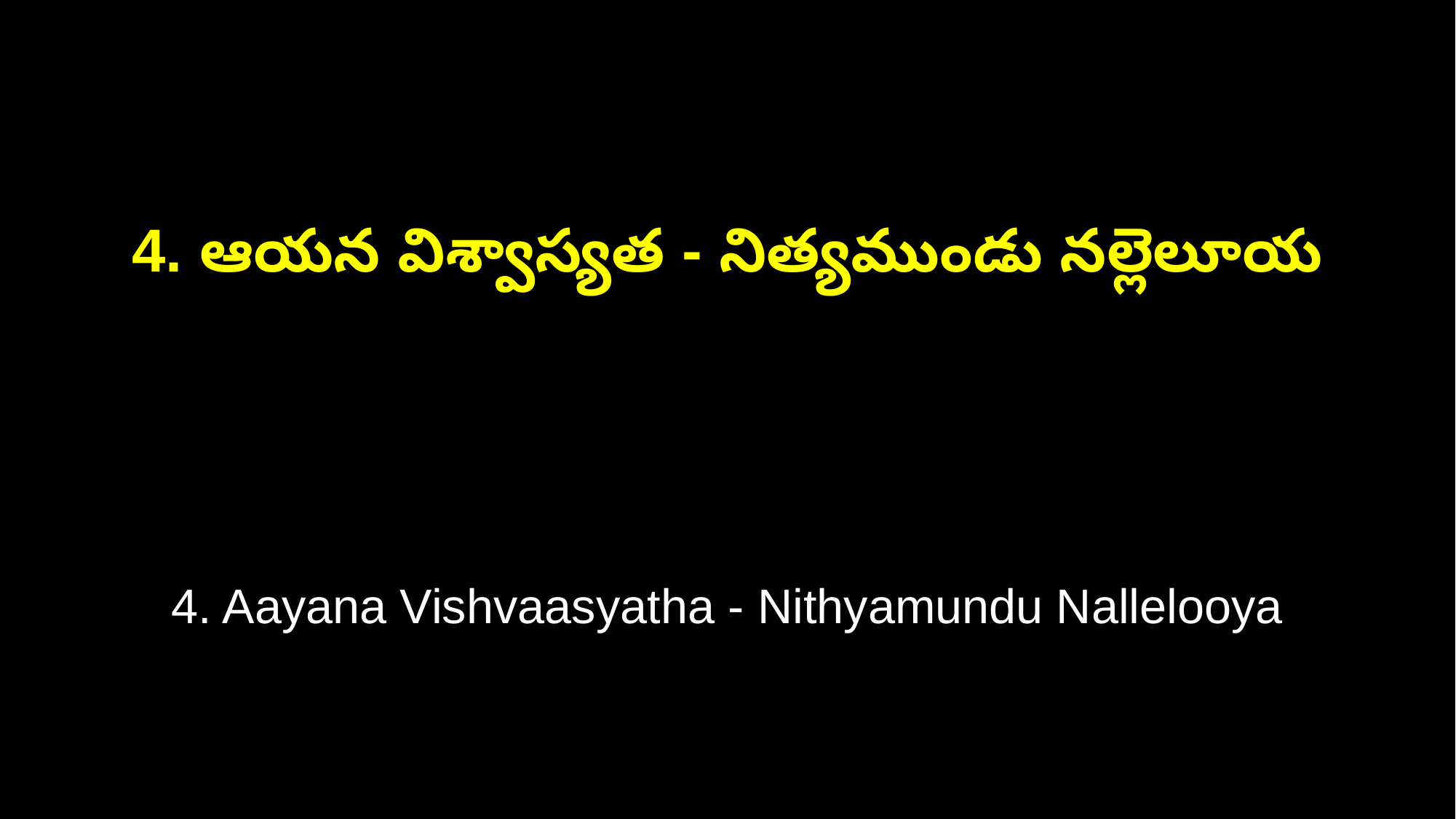

4. ఆయన విశ్వాస్యత - నిత్యముండు నల్లెలూయ
4. Aayana Vishvaasyatha - Nithyamundu Nallelooya